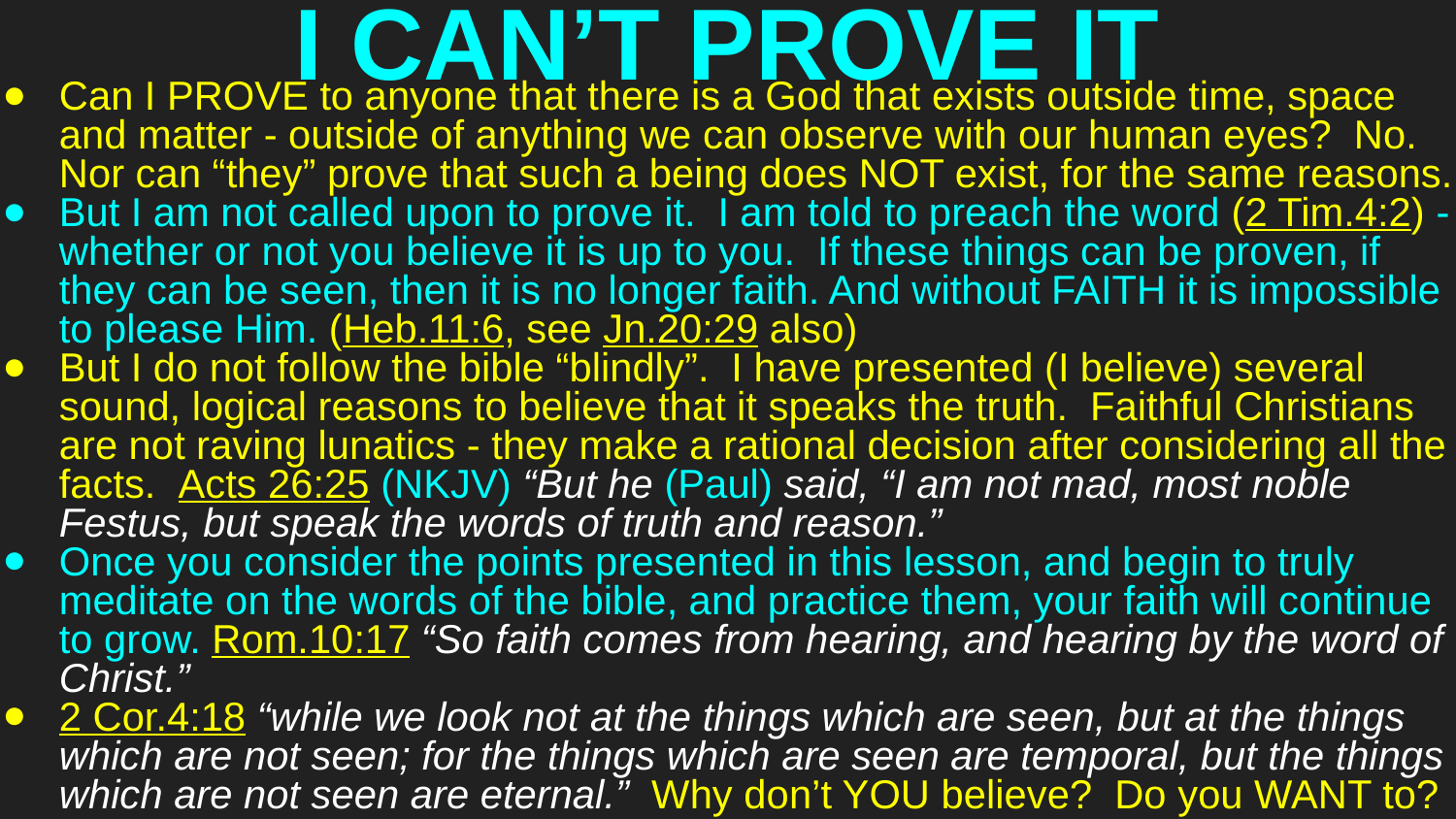

# I CAN’T PROVE IT
Can I PROVE to anyone that there is a God that exists outside time, space and matter - outside of anything we can observe with our human eyes?  No.  Nor can “they” prove that such a being does NOT exist, for the same reasons.
But I am not called upon to prove it.  I am told to preach the word (2 Tim.4:2) - whether or not you believe it is up to you.  If these things can be proven, if they can be seen, then it is no longer faith. And without FAITH it is impossible to please Him. (Heb.11:6, see Jn.20:29 also)
But I do not follow the bible “blindly”.  I have presented (I believe) several sound, logical reasons to believe that it speaks the truth.  Faithful Christians are not raving lunatics - they make a rational decision after considering all the facts.  Acts 26:25 (NKJV) “But he (Paul) said, “I am not mad, most noble Festus, but speak the words of truth and reason.”
Once you consider the points presented in this lesson, and begin to truly meditate on the words of the bible, and practice them, your faith will continue to grow. Rom.10:17 “So faith comes from hearing, and hearing by the word of Christ.”
2 Cor.4:18 “while we look not at the things which are seen, but at the things which are not seen; for the things which are seen are temporal, but the things which are not seen are eternal.”  Why don’t YOU believe?  Do you WANT to?